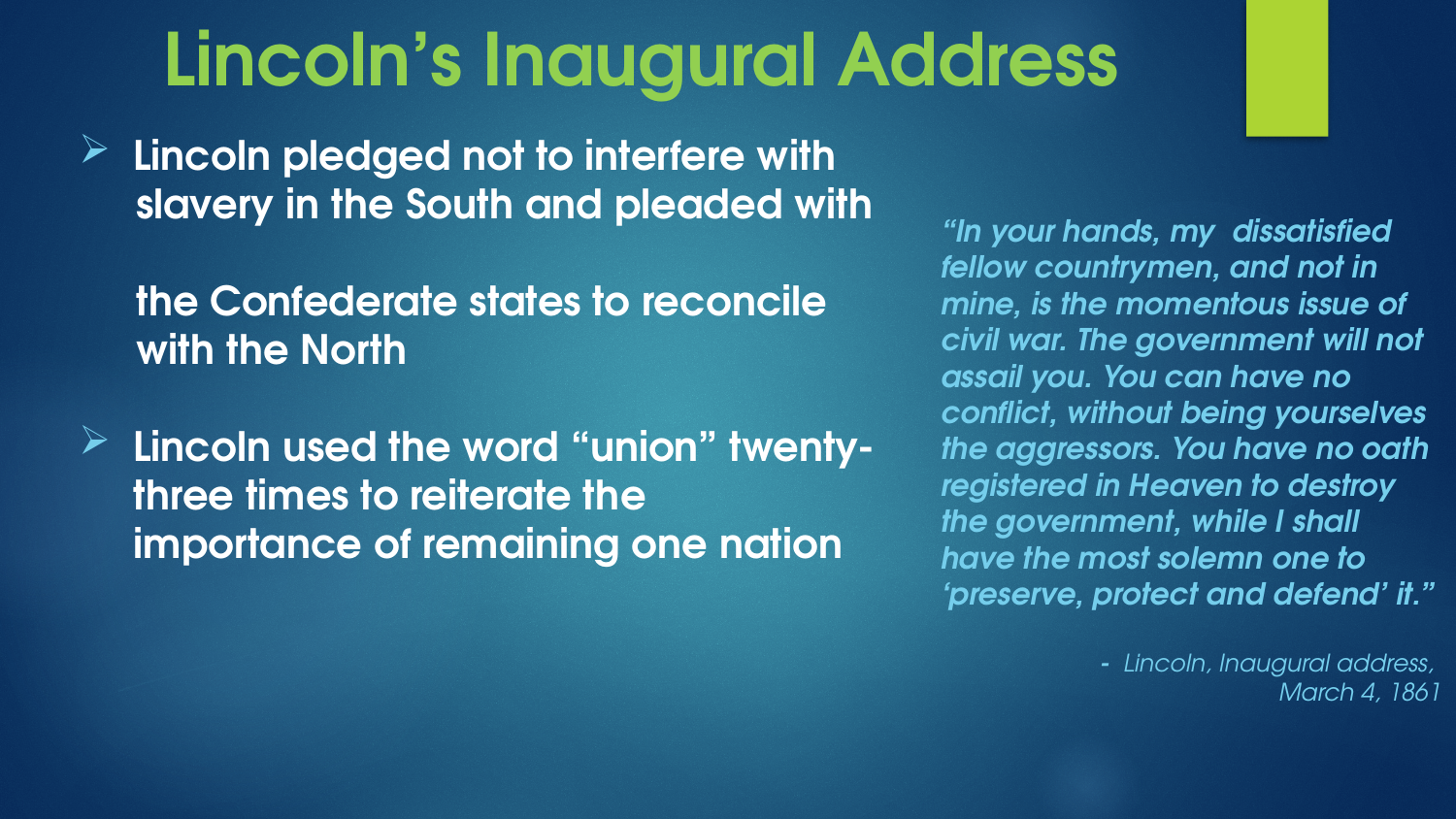

# Lincoln’s Inaugural Address
Lincoln pledged not to interfere with
     slavery in the South and pleaded with
     the Confederate states to reconcile
     with the North

Lincoln used the word “union” twenty-three times to reiterate the importance of remaining one nation
“In your hands, my  dissatisfied
fellow countrymen, and not in
mine, is the momentous issue of
civil war. The government will not
assail you. You can have no
conflict, without being yourselves
the aggressors. You have no oath
registered in Heaven to destroy
the government, while I shall
have the most solemn one to
‘preserve, protect and defend’ it.”
-  Lincoln, Inaugural address,
  March 4, 1861